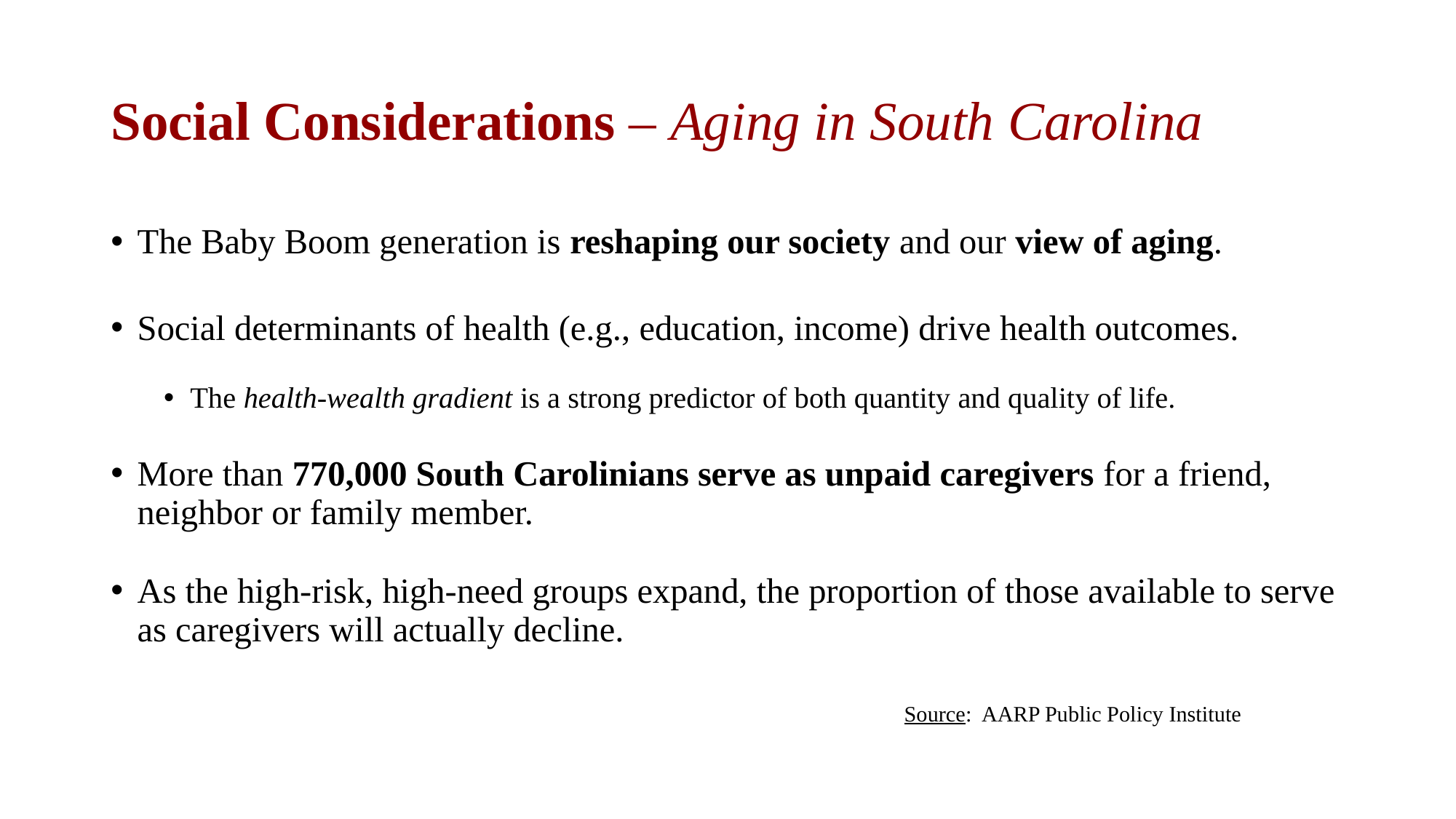

# Social Considerations – Aging in South Carolina
The Baby Boom generation is reshaping our society and our view of aging.

Social determinants of health (e.g., education, income) drive health outcomes.

The health-wealth gradient is a strong predictor of both quantity and quality of life.

More than 770,000 South Carolinians serve as unpaid caregivers for a friend, neighbor or family member.

As the high-risk, high-need groups expand, the proportion of those available to serve as caregivers will actually decline.

                                                                                         Source:  AARP Public Policy Institute